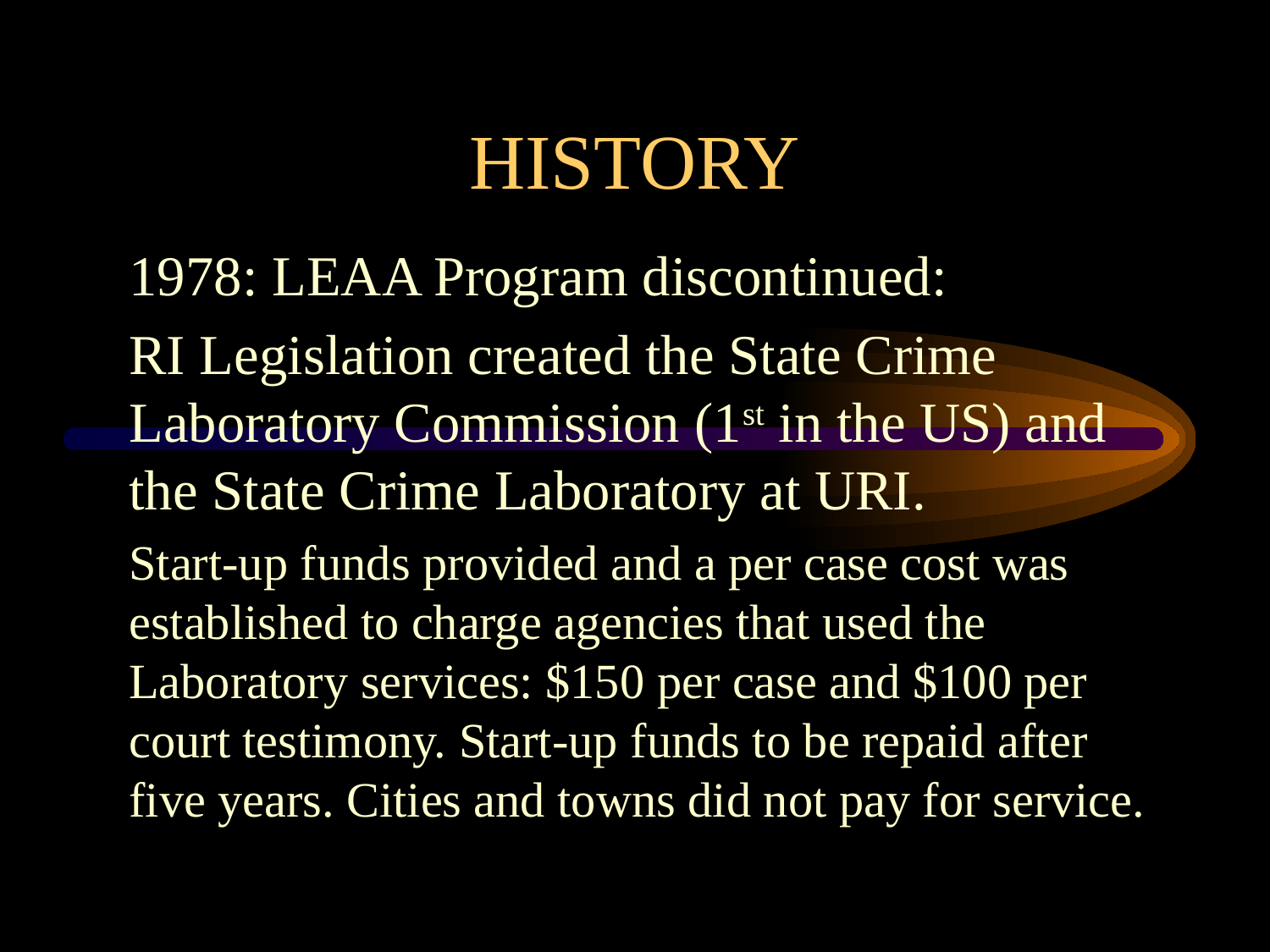

# HISTORY
1978: LEAA Program discontinued:
RI Legislation created the State Crime Laboratory Commission (1st in the US) and the State Crime Laboratory at URI.
Start-up funds provided and a per case cost was established to charge agencies that used the Laboratory services: $150 per case and $100 per court testimony. Start-up funds to be repaid after five years. Cities and towns did not pay for service.